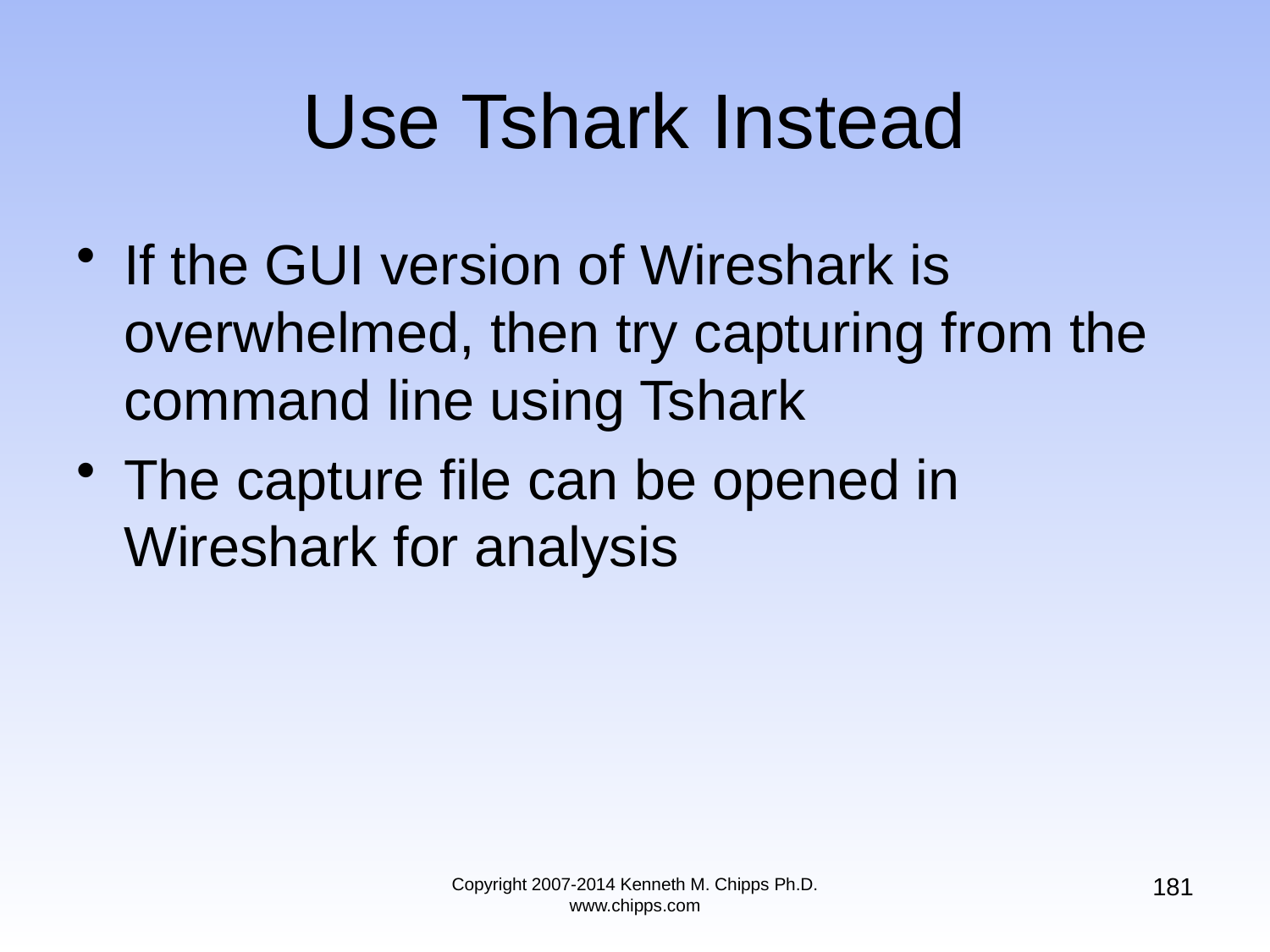

# Use Tshark Instead
If the GUI version of Wireshark is overwhelmed, then try capturing from the command line using Tshark
The capture file can be opened in Wireshark for analysis
181
Copyright 2007-2014 Kenneth M. Chipps Ph.D. www.chipps.com